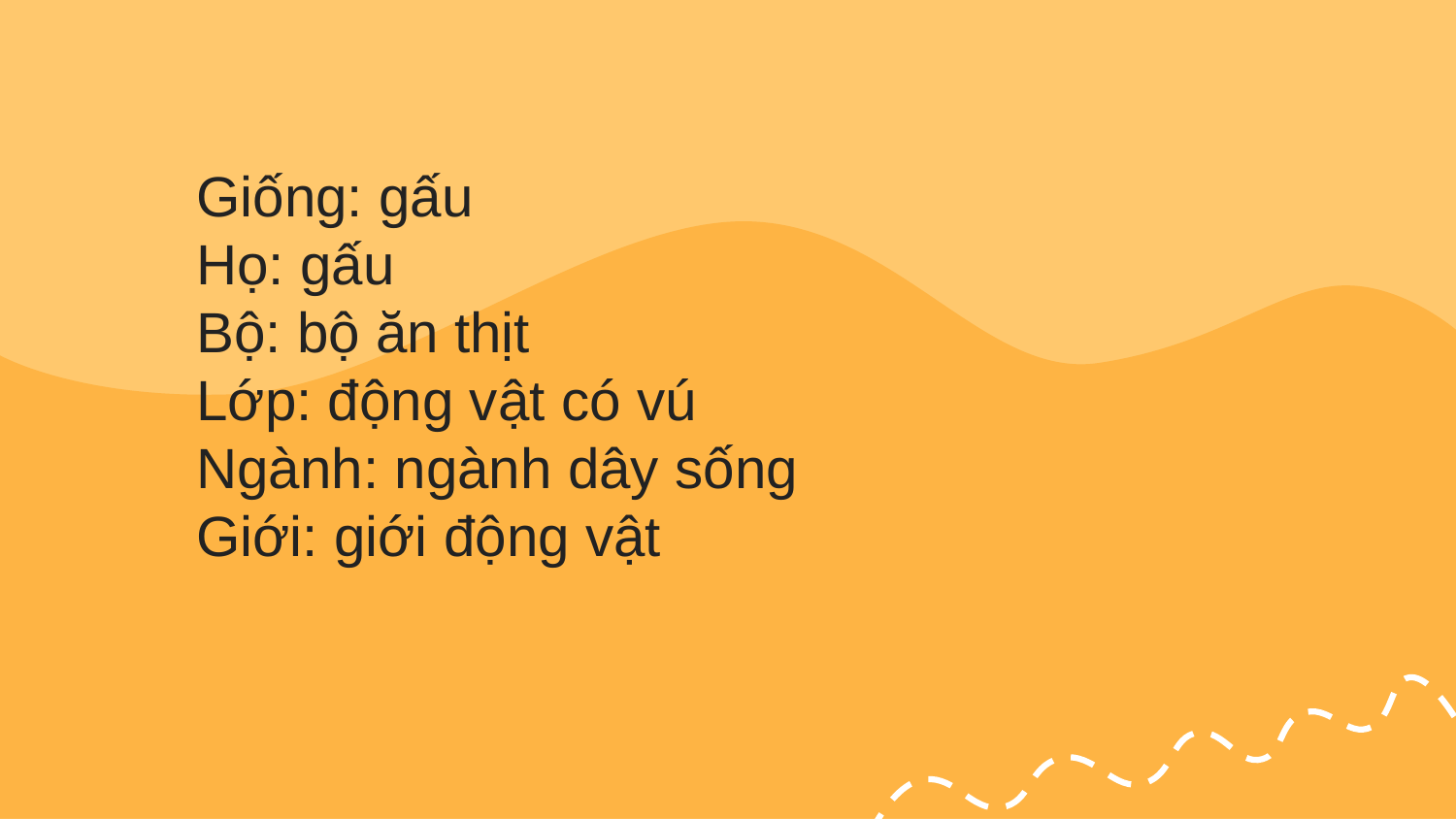

Giống: gấu
Họ: gấu
Bộ: bộ ăn thịt
Lớp: động vật có vú
Ngành: ngành dây sống
Giới: giới động vật